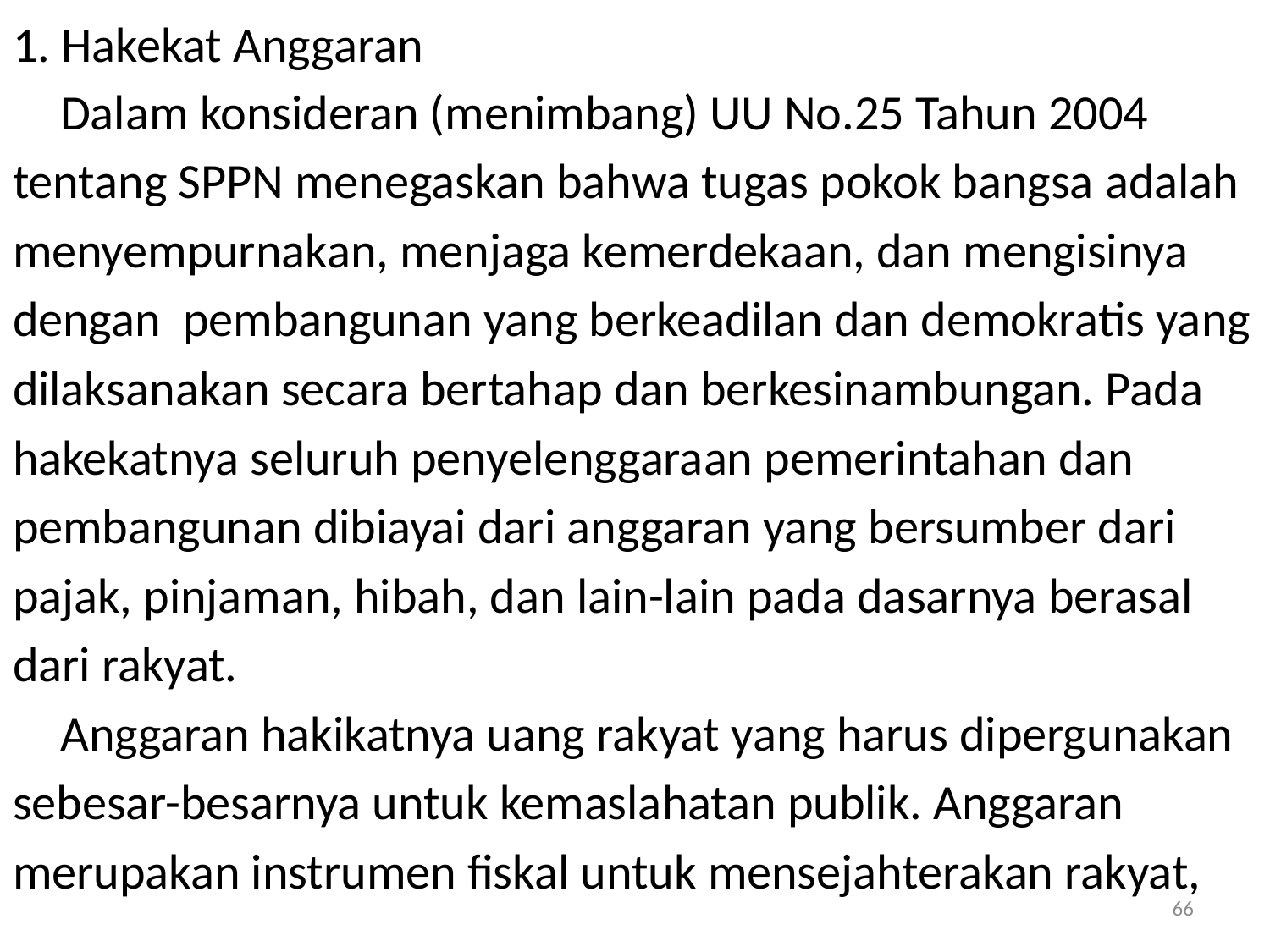

# 1. Hakekat Anggaran
	Dalam konsideran (menimbang) UU No.25 Tahun 2004
tentang SPPN menegaskan bahwa tugas pokok bangsa adalah
menyempurnakan, menjaga kemerdekaan, dan mengisinya
dengan  pembangunan yang berkeadilan dan demokratis yang
dilaksanakan secara bertahap dan berkesinambungan. Pada
hakekatnya seluruh penyelenggaraan pemerintahan dan
pembangunan dibiayai dari anggaran yang bersumber dari
pajak, pinjaman, hibah, dan lain-lain pada dasarnya berasal
dari rakyat.
	Anggaran hakikatnya uang rakyat yang harus dipergunakan
sebesar-besarnya untuk kemaslahatan publik. Anggaran
merupakan instrumen fiskal untuk mensejahterakan rakyat,
66